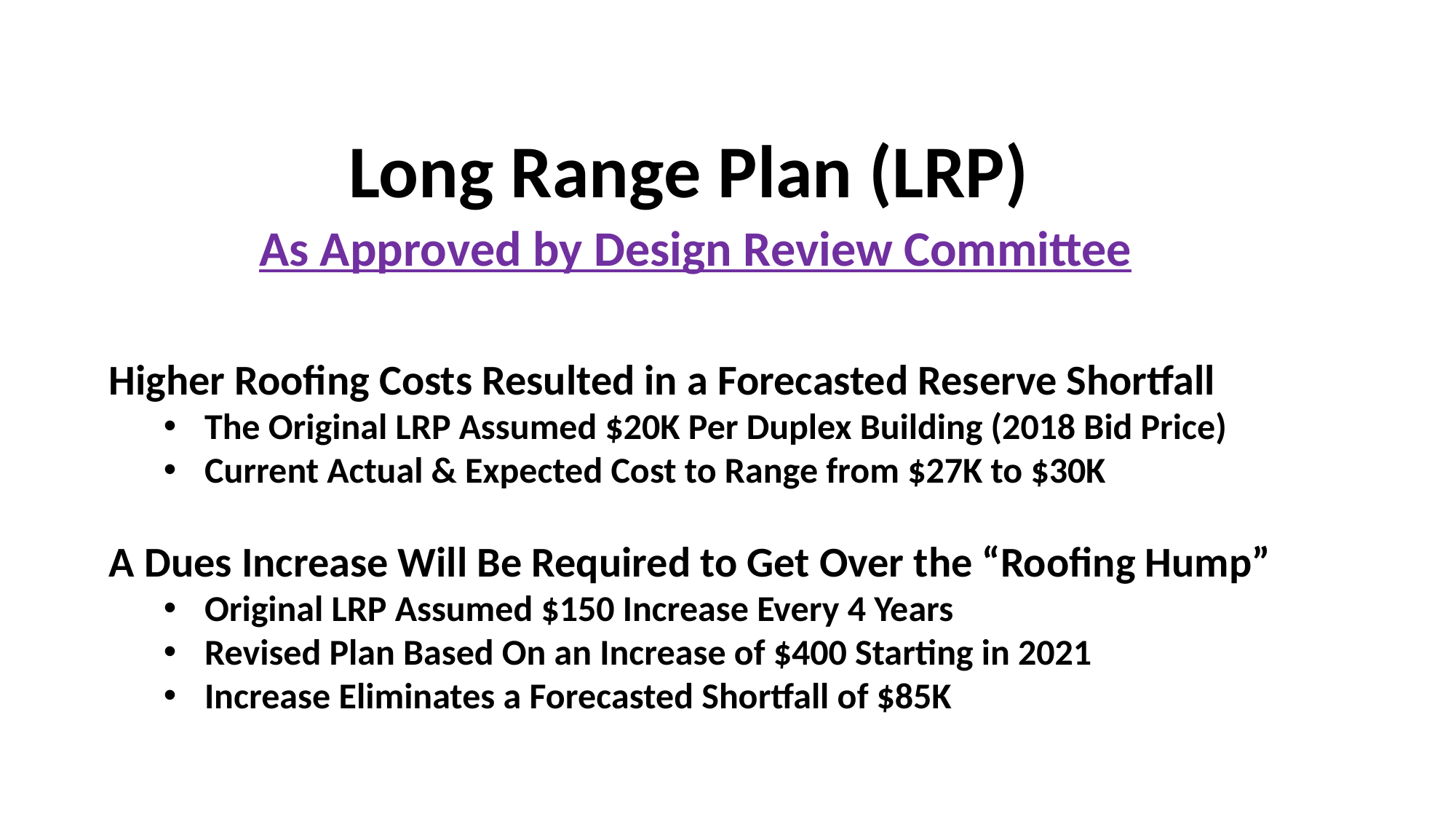

# Long Range Plan (LRP) As Approved by Design Review Committee
Higher Roofing Costs Resulted in a Forecasted Reserve Shortfall
The Original LRP Assumed $20K Per Duplex Building (2018 Bid Price)
Current Actual & Expected Cost to Range from $27K to $30K

A Dues Increase Will Be Required to Get Over the “Roofing Hump”
Original LRP Assumed $150 Increase Every 4 Years
Revised Plan Based On an Increase of $400 Starting in 2021
Increase Eliminates a Forecasted Shortfall of $85K